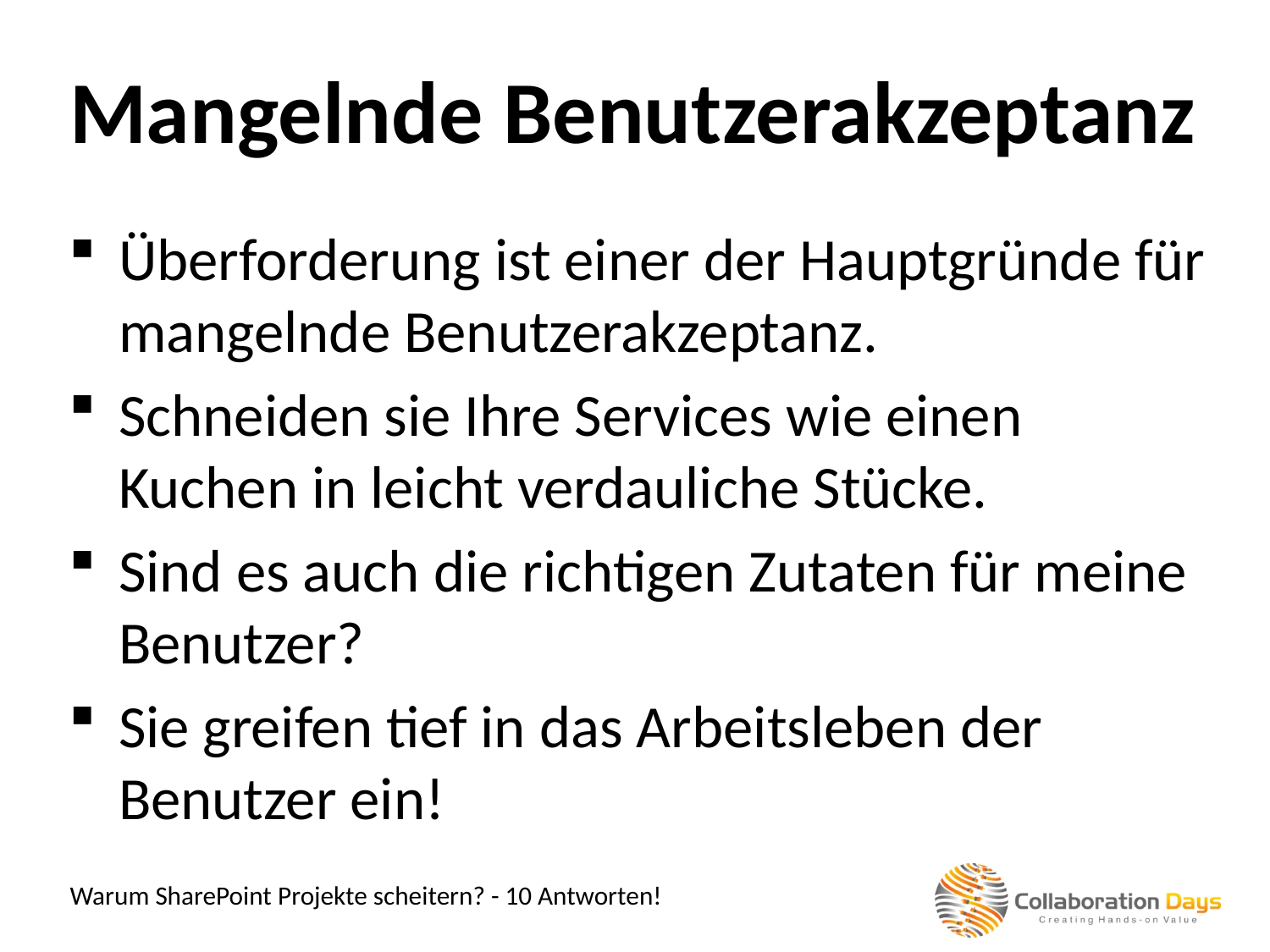

Mangelnde Benutzerakzeptanz

Überforderung ist einer der Hauptgründe für mangelnde Benutzerakzeptanz.
Schneiden sie Ihre Services wie einen Kuchen in leicht verdauliche Stücke.
Sind es auch die richtigen Zutaten für meine Benutzer?
Sie greifen tief in das Arbeitsleben der Benutzer ein!

Warum SharePoint Projekte scheitern? - 10 Antworten!